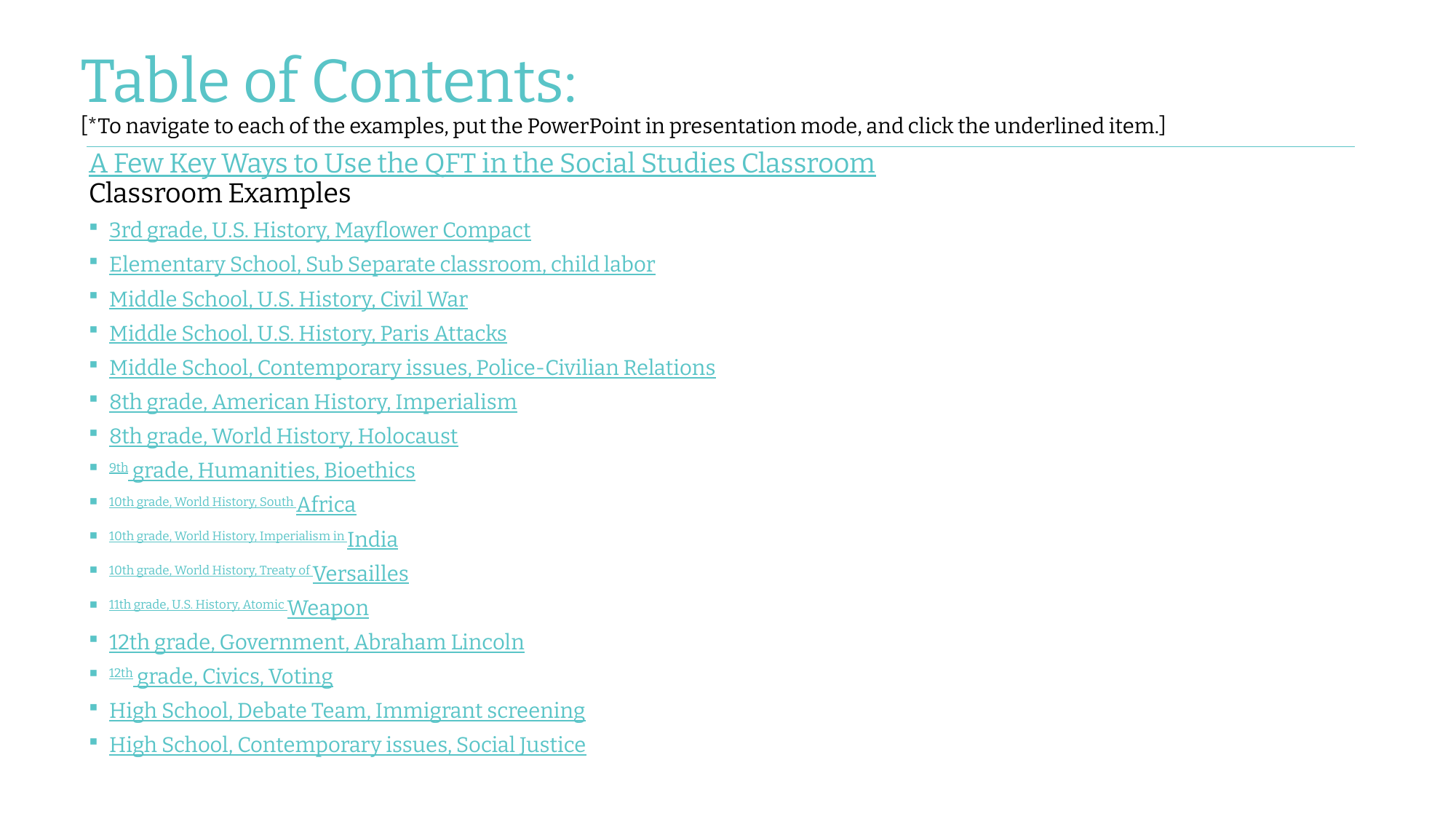

# Table of Contents: [*To navigate to each of the examples, put the PowerPoint in presentation mode, and click the underlined item.]
A Few Key Ways to Use the QFT in the Social Studies Classroom
Classroom Examples
3rd grade, U.S. History, Mayflower Compact
Elementary School, Sub Separate classroom, child labor
Middle School, U.S. History, Civil War
Middle School, U.S. History, Paris Attacks
Middle School, Contemporary issues, Police-Civilian Relations
8th grade, American History, Imperialism
8th grade, World History, Holocaust
9th grade, Humanities, Bioethics
10th grade, World History, South Africa
10th grade, World History, Imperialism in India
10th grade, World History, Treaty of Versailles
11th grade, U.S. History, Atomic Weapon
12th grade, Government, Abraham Lincoln
12th grade, Civics, Voting
High School, Debate Team, Immigrant screening
High School, Contemporary issues, Social Justice